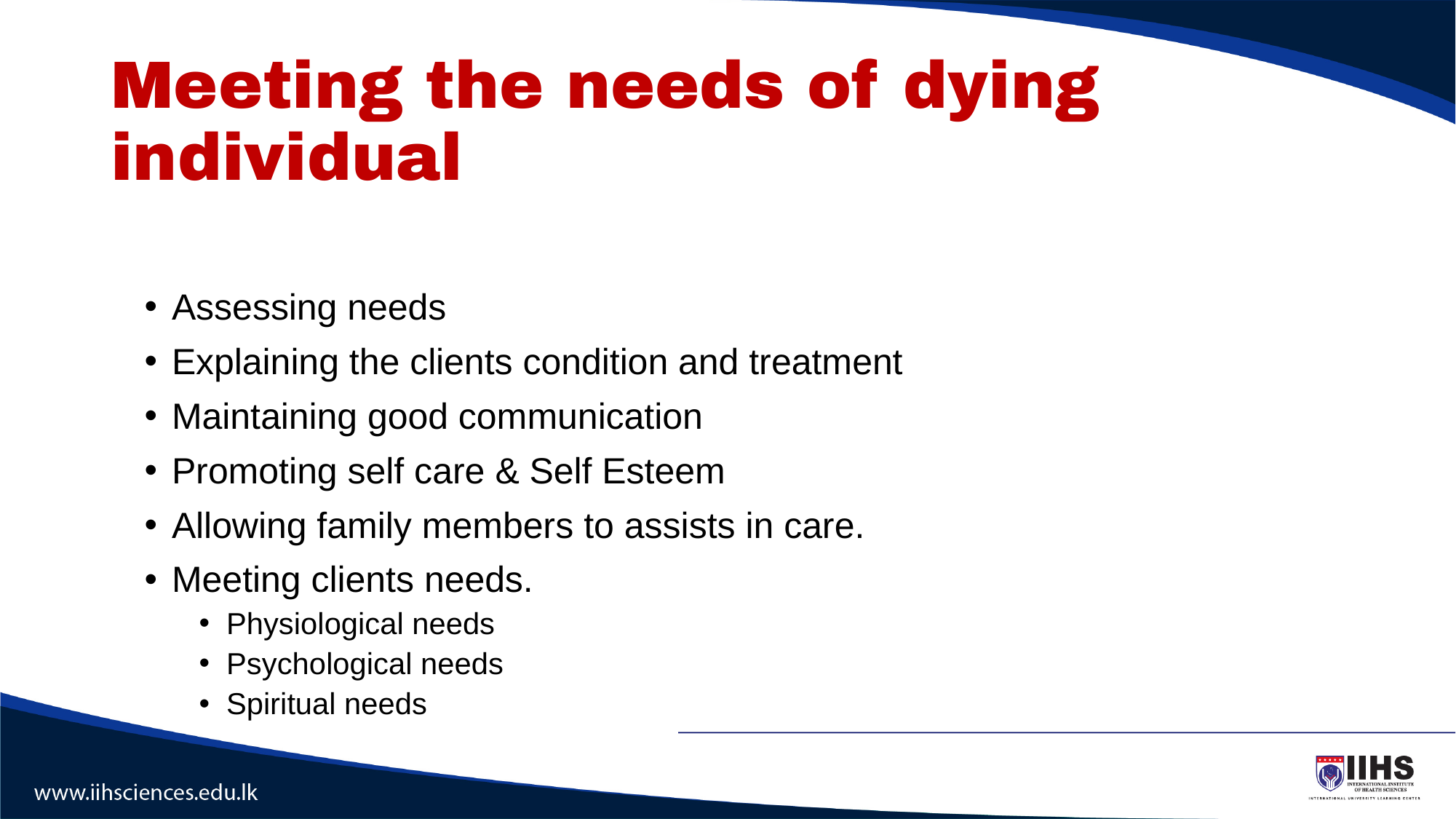

# Meeting the needs of dying individual
Assessing needs
Explaining the clients condition and treatment
Maintaining good communication
Promoting self care & Self Esteem
Allowing family members to assists in care.
Meeting clients needs.
Physiological needs
Psychological needs
Spiritual needs